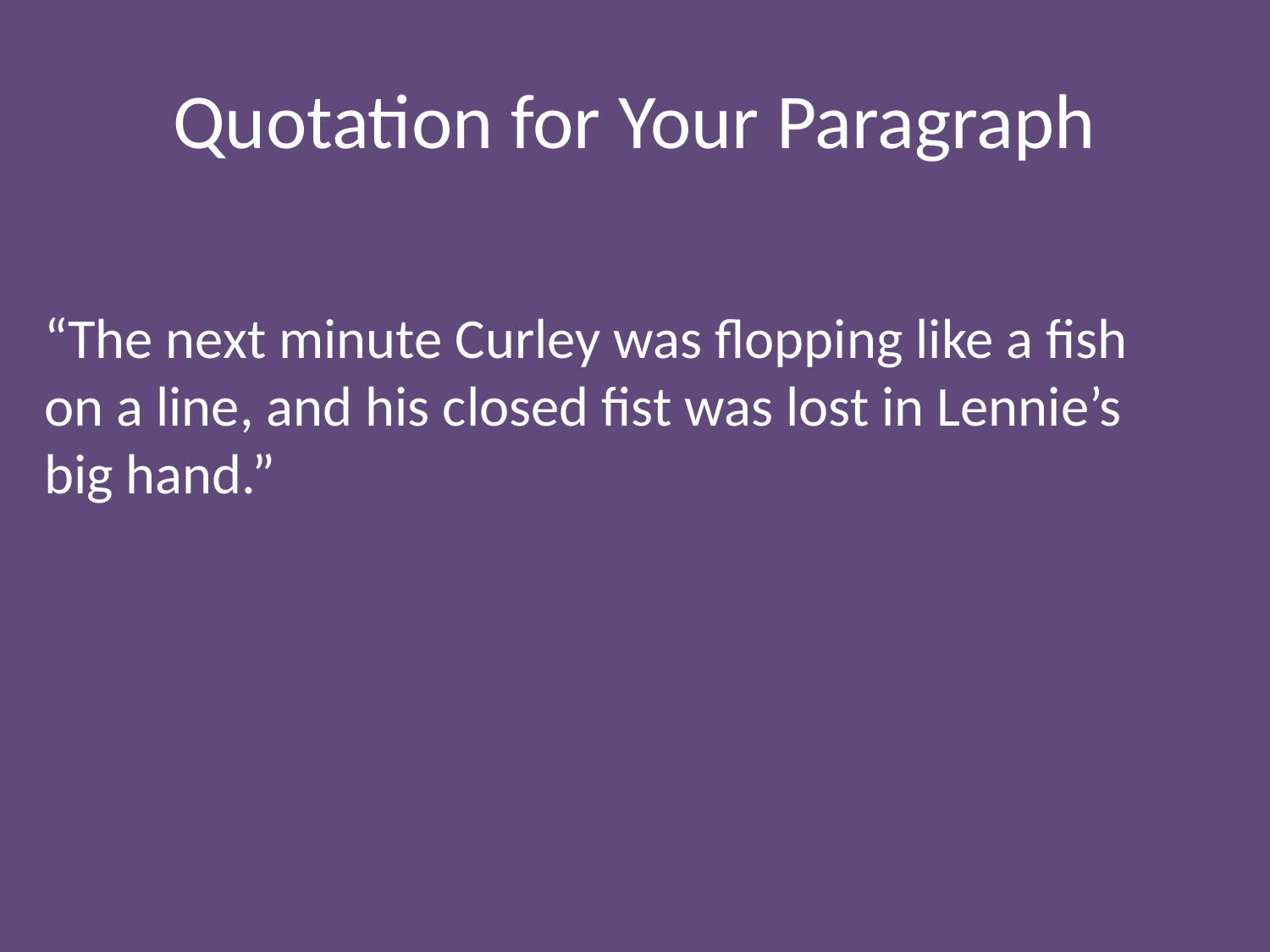

# Quotation for Your Paragraph

“The next minute Curley was flopping like a fish on a line, and his closed fist was lost in Lennie’s big hand.”